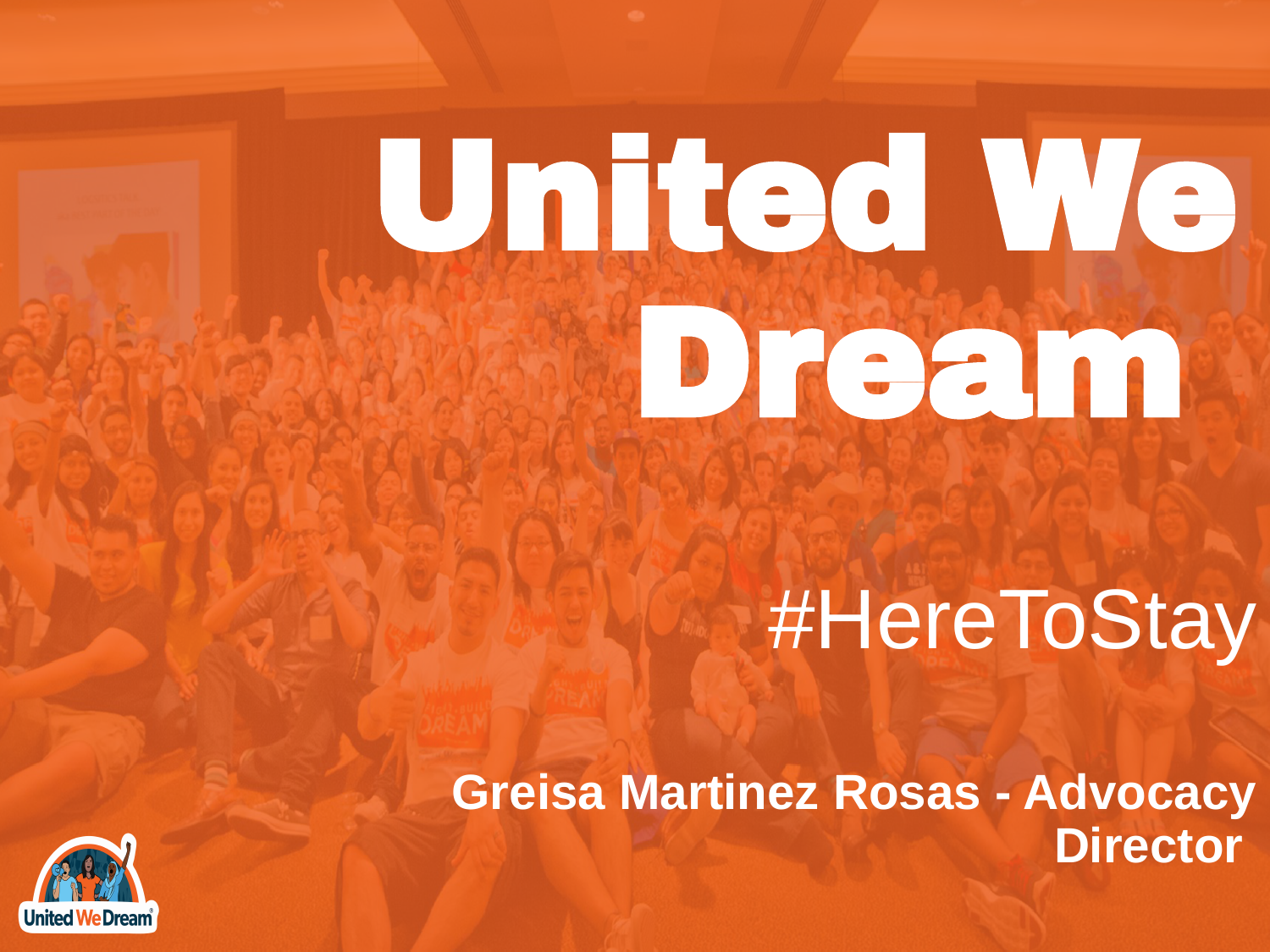

# United We Dream
#HereToStay
Greisa Martinez Rosas - Advocacy Director